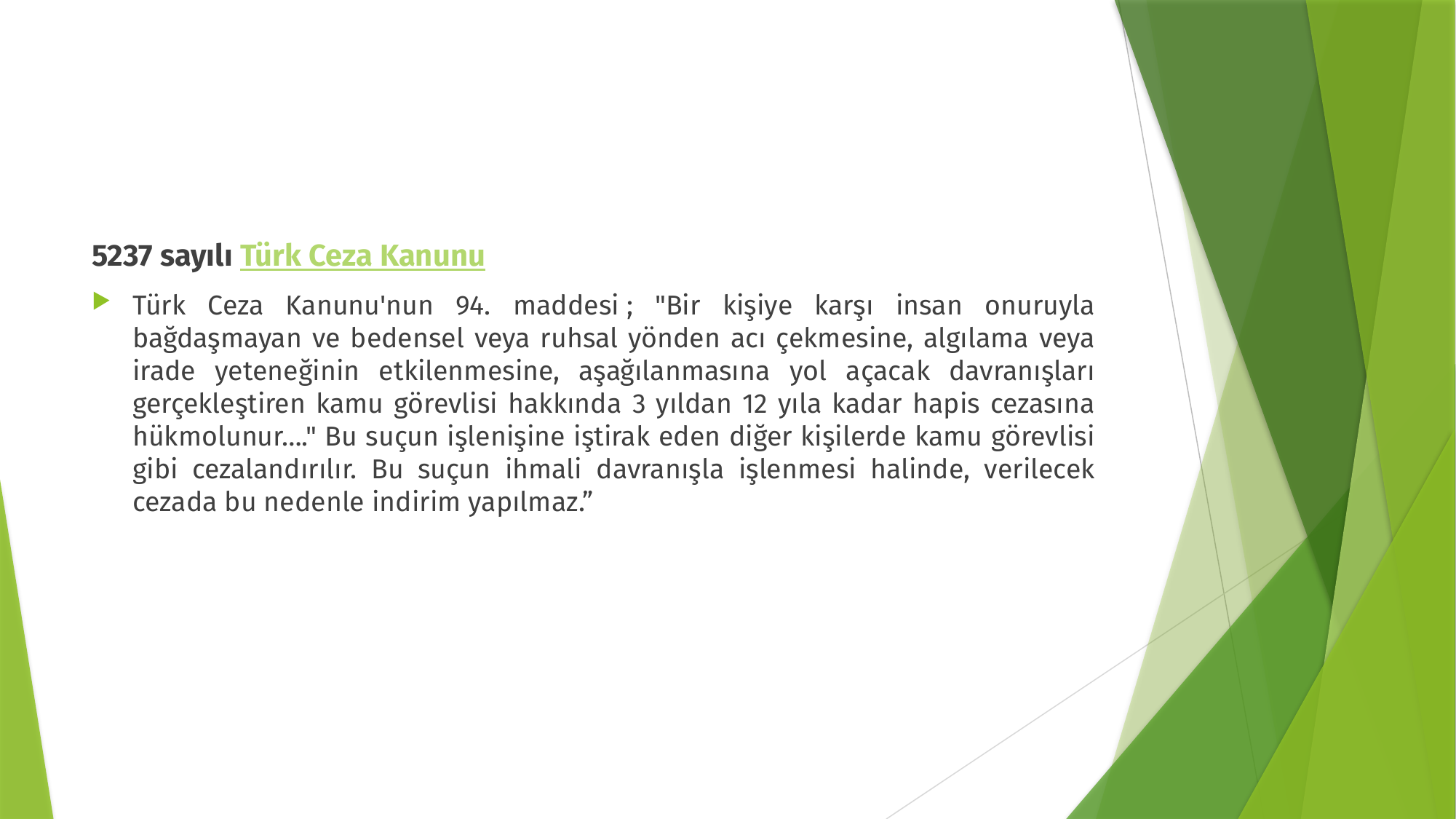

#
5237 sayılı Türk Ceza Kanunu
Türk Ceza Kanunu'nun 94. maddesi ; "Bir kişiye karşı insan onuruyla bağdaşmayan ve bedensel veya ruhsal yönden acı çekmesine, algılama veya irade yeteneğinin etkilenmesine, aşağılanmasına yol açacak davranışları gerçekleştiren kamu görevlisi hakkında 3 yıldan 12 yıla kadar hapis cezasına hükmolunur…." Bu suçun işlenişine iştirak eden diğer kişilerde kamu görevlisi gibi cezalandırılır. Bu suçun ihmali davranışla işlenmesi halinde, verilecek cezada bu nedenle indirim yapılmaz.”